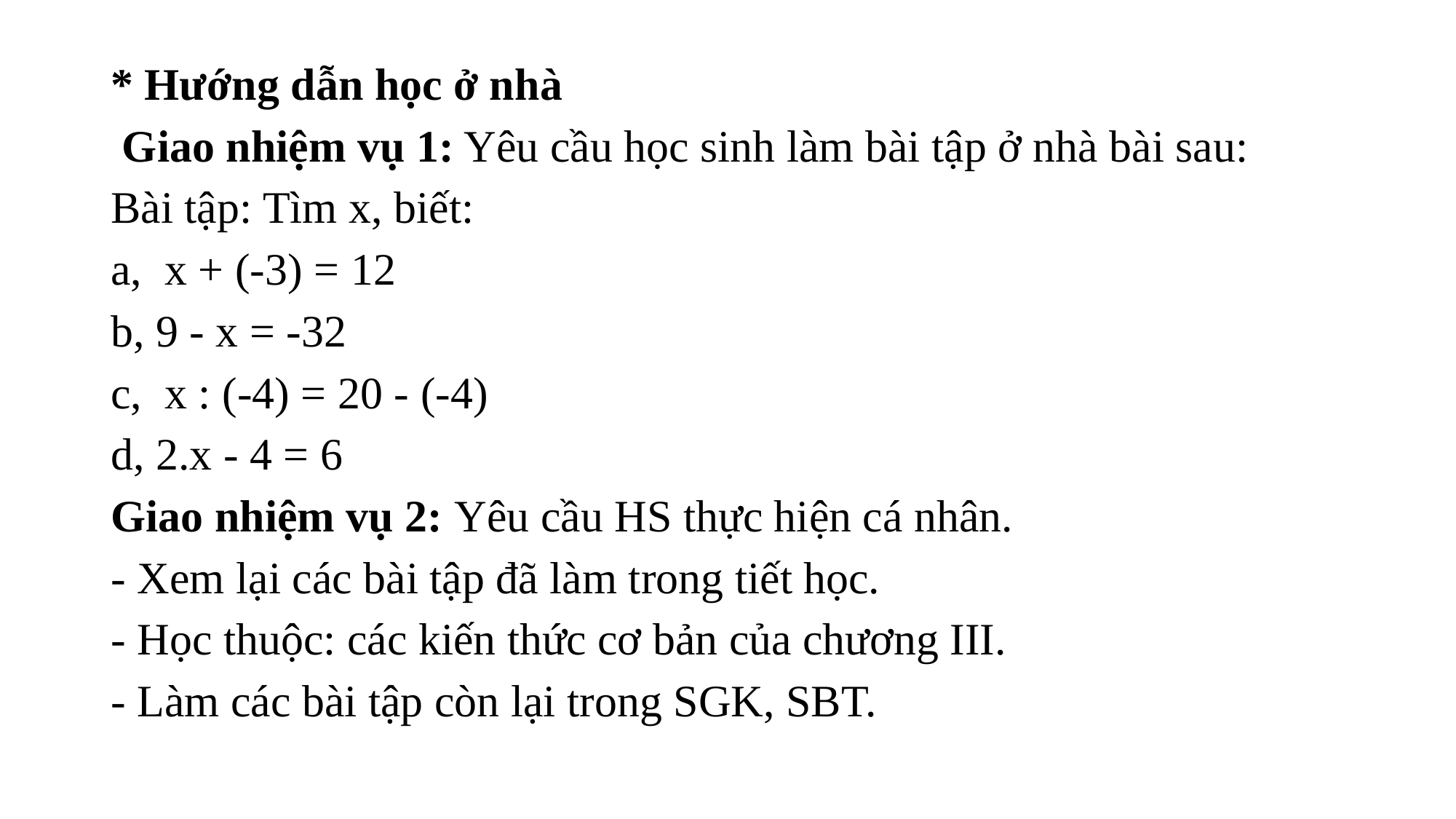

* Hướng dẫn học ở nhà
 Giao nhiệm vụ 1: Yêu cầu học sinh làm bài tập ở nhà bài sau:
Bài tập: Tìm x, biết:
a,  x + (-3) = 12
b, 9 - x = -32
c,  x : (-4) = 20 - (-4)
d, 2.x - 4 = 6
Giao nhiệm vụ 2: Yêu cầu HS thực hiện cá nhân.
- Xem lại các bài tập đã làm trong tiết học.
- Học thuộc: các kiến thức cơ bản của chương III.
- Làm các bài tập còn lại trong SGK, SBT.